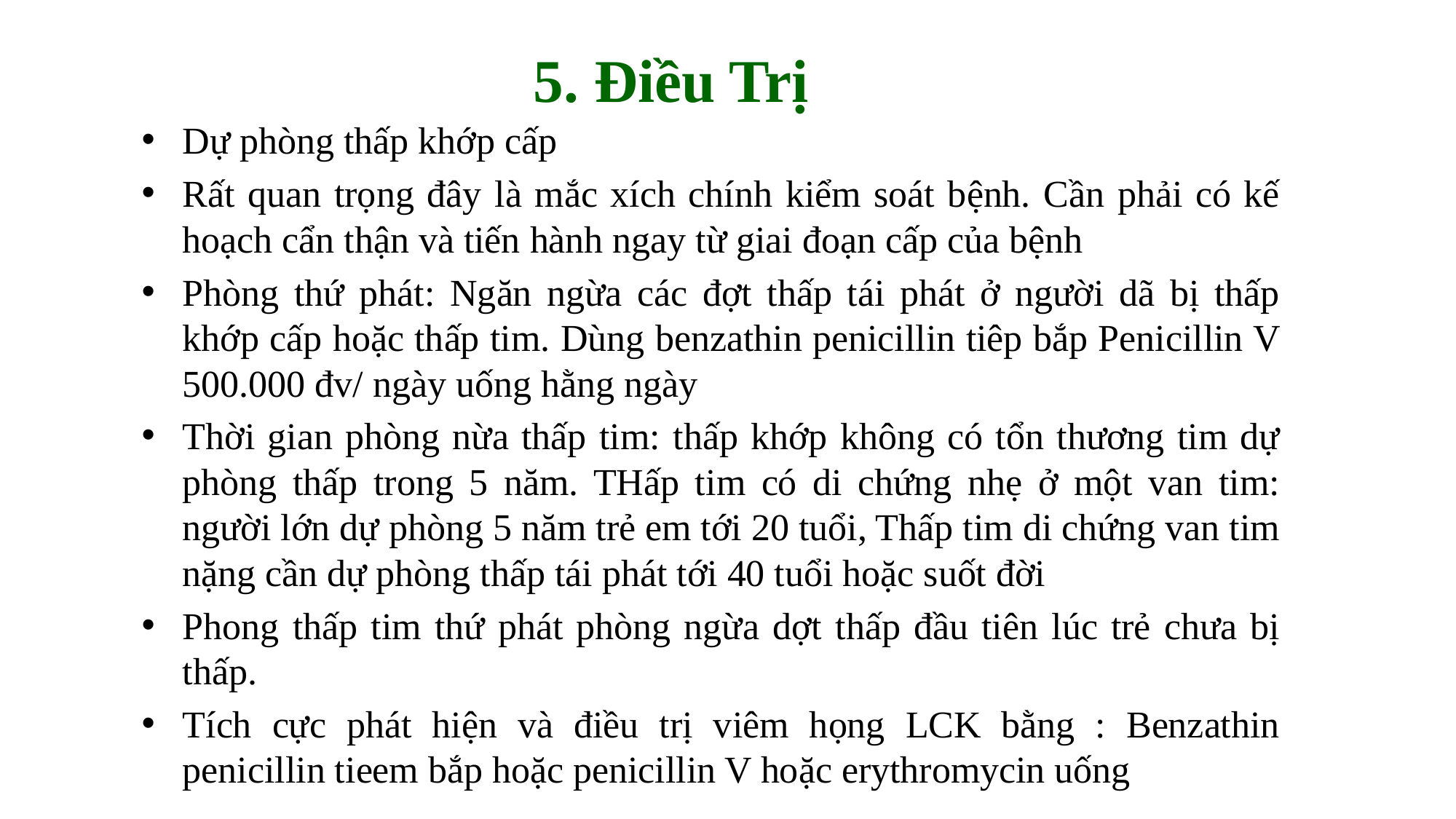

5. Điều Trị
Dự phòng thấp khớp cấp
Rất quan trọng đây là mắc xích chính kiểm soát bệnh. Cần phải có kế hoạch cẩn thận và tiến hành ngay từ giai đoạn cấp của bệnh
Phòng thứ phát: Ngăn ngừa các đợt thấp tái phát ở người dã bị thấp khớp cấp hoặc thấp tim. Dùng benzathin penicillin tiêp bắp Penicillin V 500.000 đv/ ngày uống hằng ngày
Thời gian phòng nừa thấp tim: thấp khớp không có tổn thương tim dự phòng thấp trong 5 năm. THấp tim có di chứng nhẹ ở một van tim: người lớn dự phòng 5 năm trẻ em tới 20 tuổi, Thấp tim di chứng van tim nặng cần dự phòng thấp tái phát tới 40 tuổi hoặc suốt đời
Phong thấp tim thứ phát phòng ngừa dợt thấp đầu tiên lúc trẻ chưa bị thấp.
Tích cực phát hiện và điều trị viêm họng LCK bằng : Benzathin penicillin tieem bắp hoặc penicillin V hoặc erythromycin uống